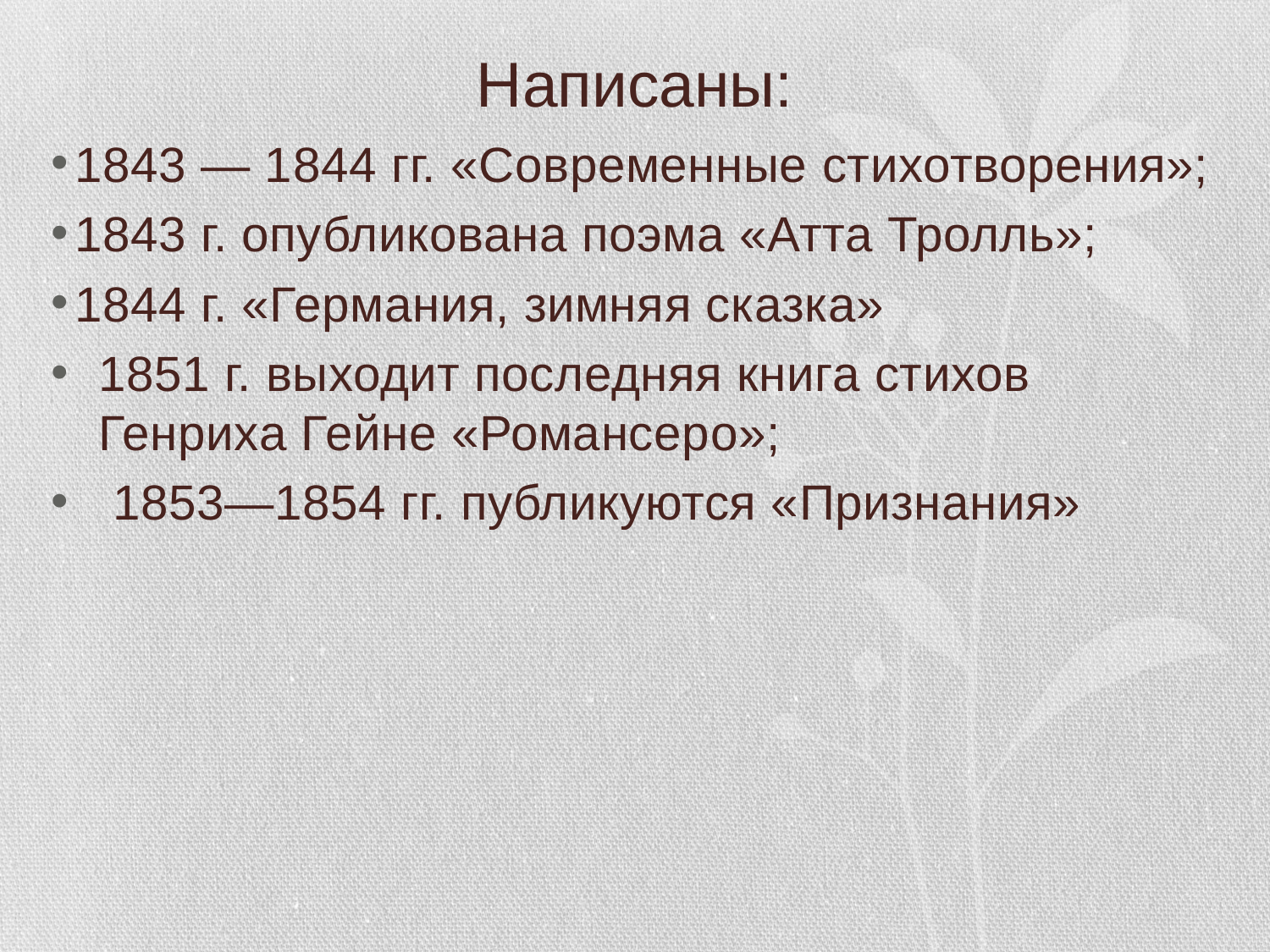

# Написаны:
1843 — 1844 гг. «Современные стихотворения»;
1843 г. опубликована поэма «Атта Тролль»;
1844 г. «Германия, зимняя сказка»
1851 г. выходит последняя книга стихов Генриха Гейне «Романсеро»;
 1853—1854 гг. публикуются «Признания»